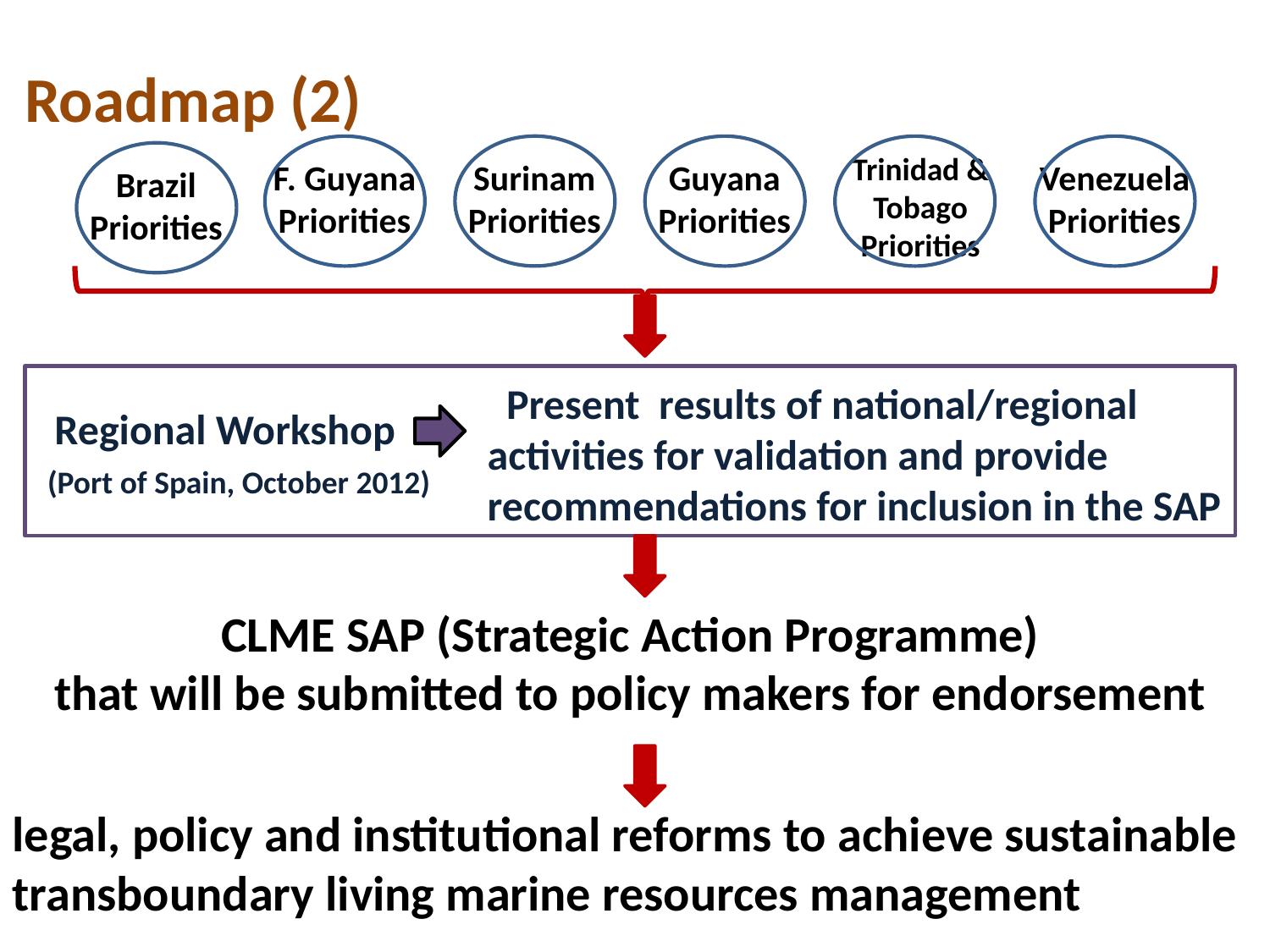

# Roadmap (2)

Surinam
Priorities

F. Guyana
Priorities

Guyana
Priorities

Trinidad & Tobago
Priorities

Venezuela
Priorities

Brazil
Priorities

  Present  results of national/regional activities for validation and provide recommendations for inclusion in the SAP
Regional Workshop

(Port of Spain, October 2012)

CLME SAP (Strategic Action Programme)
that will be submitted to policy makers for endorsement

legal, policy and institutional reforms to achieve sustainable transboundary living marine resources management